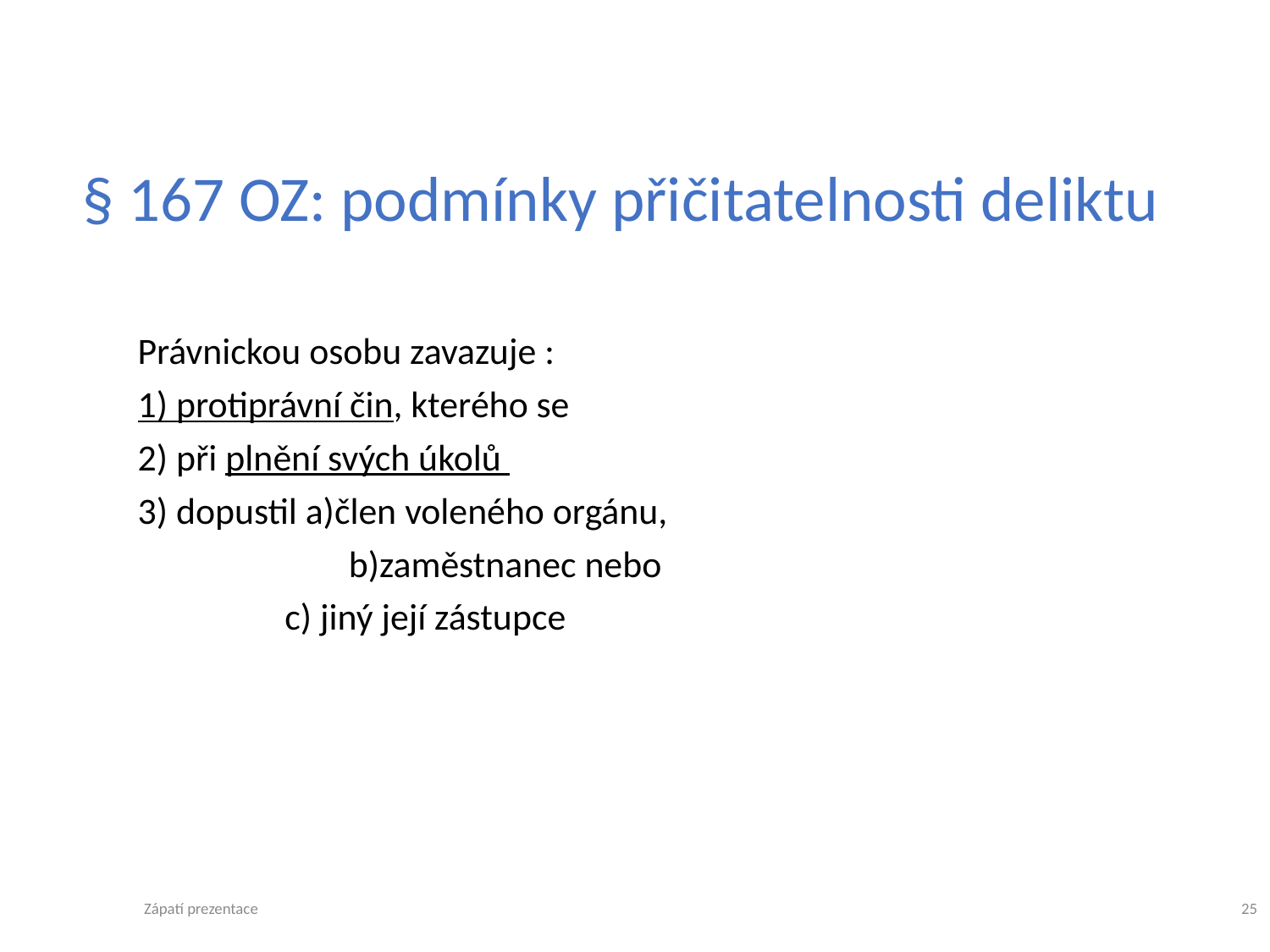

# § 167 OZ: podmínky přičitatelnosti deliktu
Právnickou osobu zavazuje :
1) protiprávní čin, kterého se
2) při plnění svých úkolů
3) dopustil a)člen voleného orgánu,
	     	      b)zaměstnanec nebo
	             c) jiný její zástupce

Zápatí prezentace
25